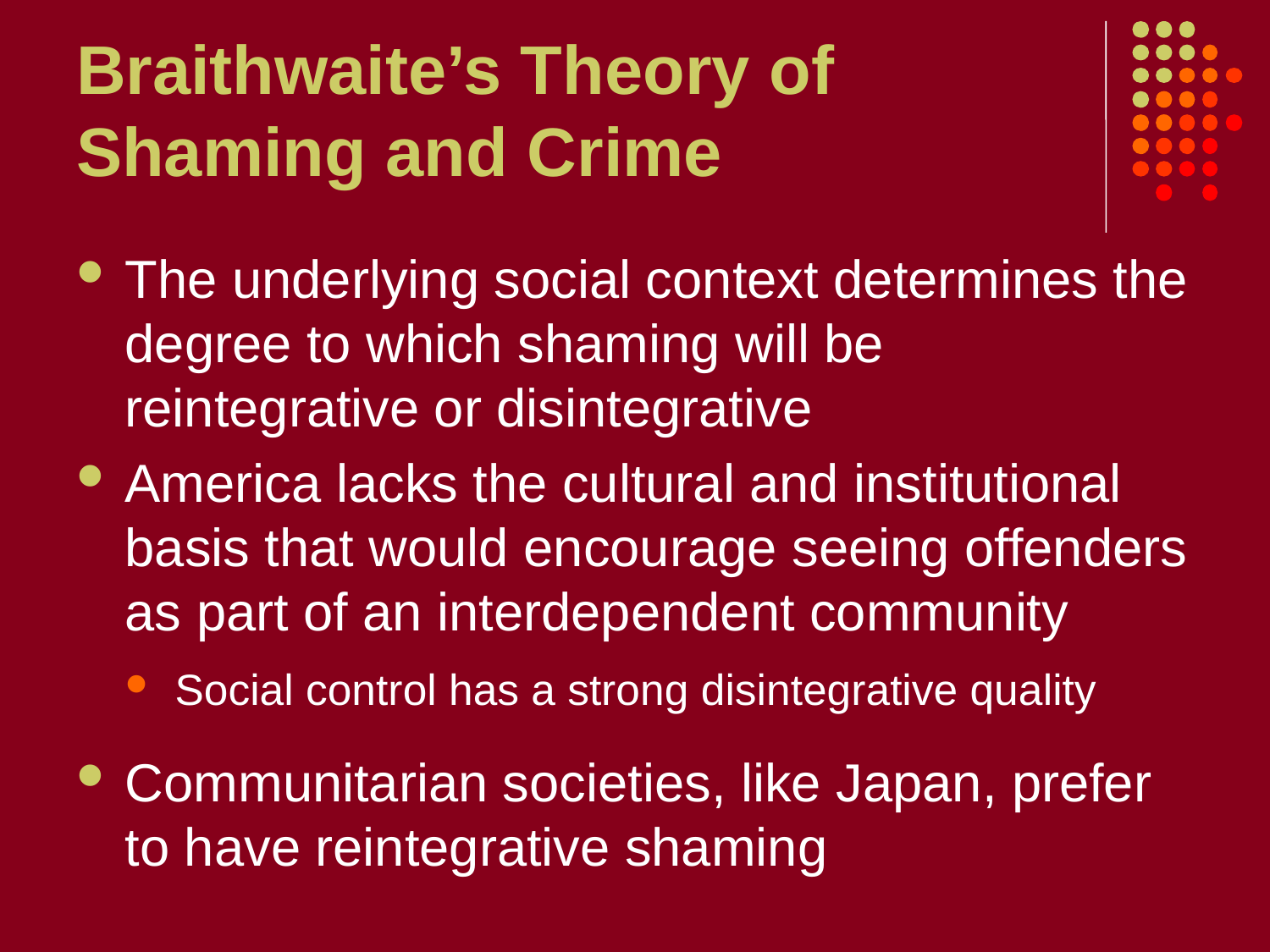

# Braithwaite’s Theory of Shaming and Crime
The underlying social context determines the degree to which shaming will be reintegrative or disintegrative
America lacks the cultural and institutional basis that would encourage seeing offenders as part of an interdependent community

Social control has a strong disintegrative quality

Communitarian societies, like Japan, prefer to have reintegrative shaming